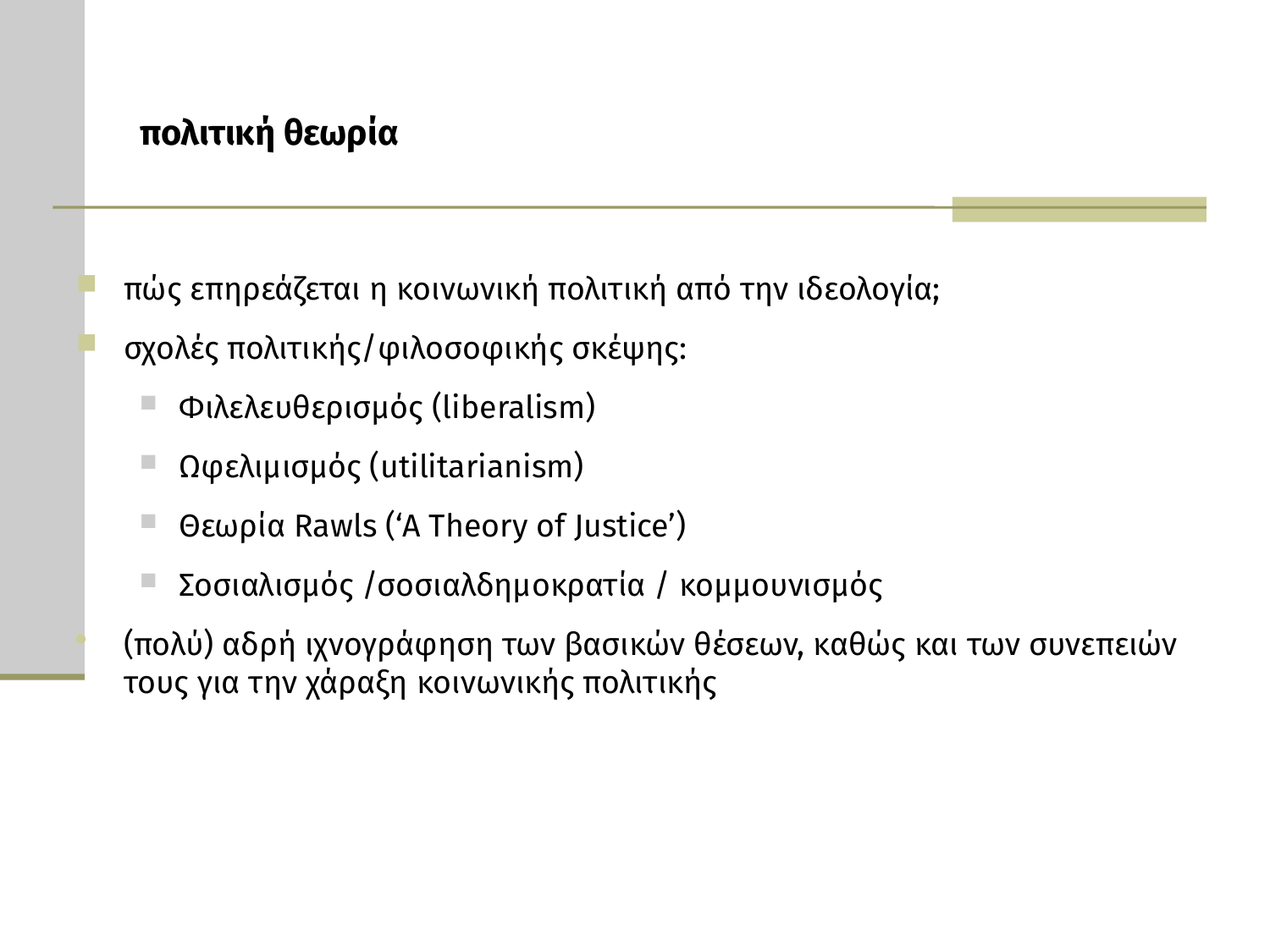

# πολιτική θεωρία
πώς επηρεάζεται η κοινωνική πολιτική από την ιδεολογία;
σχολές πολιτικής/φιλοσοφικής σκέψης:
Φιλελευθερισμός (liberalism)
Ωφελιμισμός (utilitarianism)
Θεωρία Rawls (‘A Theory of Justice’)
Σοσιαλισμός /σοσιαλδημοκρατία / κομμουνισμός
(πολύ) αδρή ιχνογράφηση των βασικών θέσεων, καθώς και των συνεπειών τους για την χάραξη κοινωνικής πολιτικής